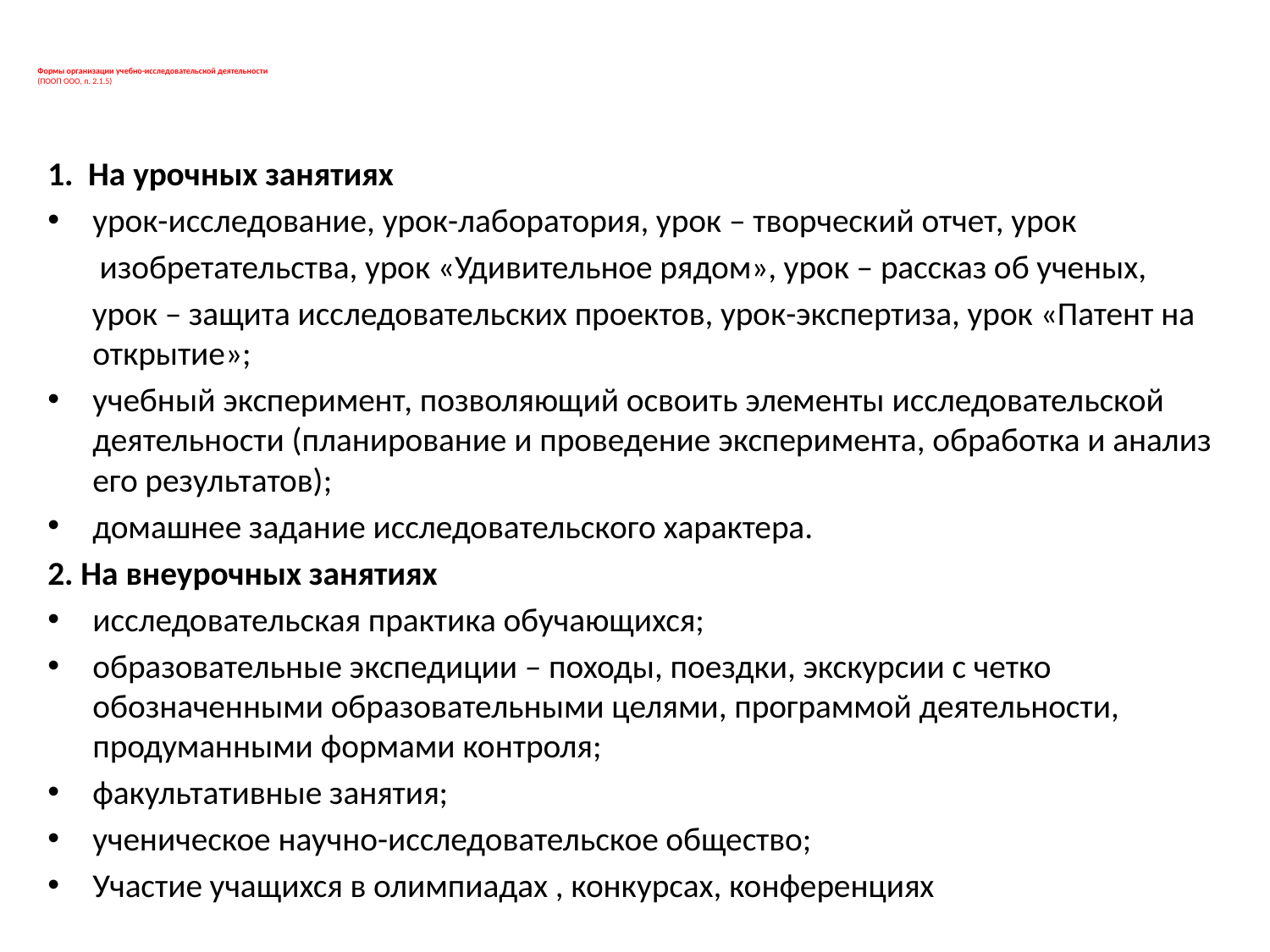

# Формы организации учебно-исследовательской деятельности (ПООП ООО, п. 2.1.5)
1.  На урочных занятиях
урок-исследование, урок-лаборатория, урок – творческий отчет, урок
       изобретательства, урок «Удивительное рядом», урок – рассказ об ученых,
      урок – защита исследовательских проектов, урок-экспертиза, урок «Патент на открытие»;
учебный эксперимент, позволяющий освоить элементы исследовательской деятельности (планирование и проведение эксперимента, обработка и анализ его результатов);
домашнее задание исследовательского характера.
2. На внеурочных занятиях
исследовательская практика обучающихся;
образовательные экспедиции – походы, поездки, экскурсии с четко обозначенными образовательными целями, программой деятельности, продуманными формами контроля;
факультативные занятия;
ученическое научно-исследовательское общество;
Участие учащихся в олимпиадах , конкурсах, конференциях